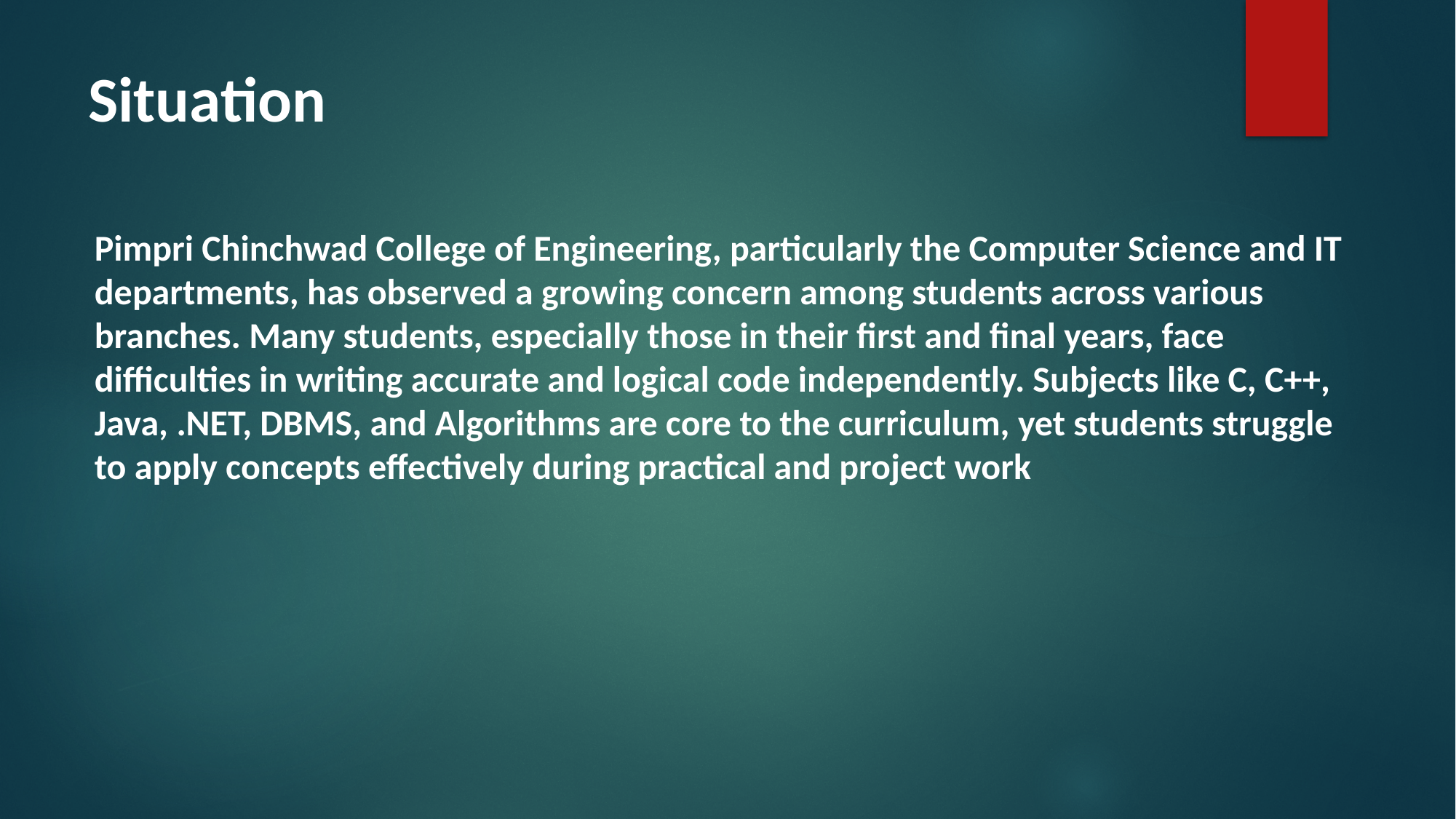

# Situation
Pimpri Chinchwad College of Engineering, particularly the Computer Science and IT departments, has observed a growing concern among students across various branches. Many students, especially those in their first and final years, face difficulties in writing accurate and logical code independently. Subjects like C, C++, Java, .NET, DBMS, and Algorithms are core to the curriculum, yet students struggle to apply concepts effectively during practical and project work